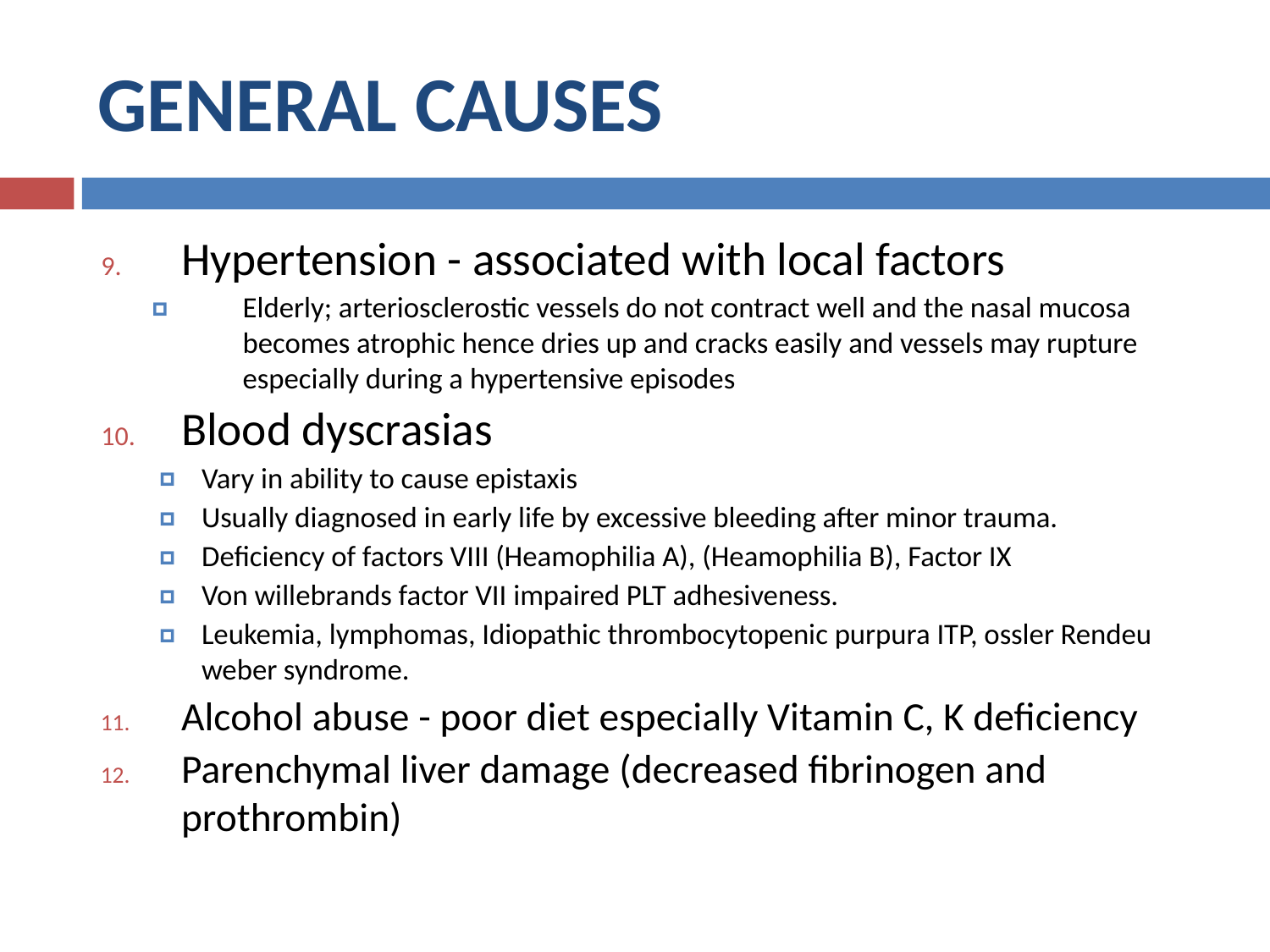

# GENERAL CAUSES
Hypertension - associated with local factors
Elderly; arteriosclerostic vessels do not contract well and the nasal mucosa becomes atrophic hence dries up and cracks easily and vessels may rupture especially during a hypertensive episodes
Blood dyscrasias
Vary in ability to cause epistaxis
Usually diagnosed in early life by excessive bleeding after minor trauma.
Deficiency of factors VIII (Heamophilia A), (Heamophilia B), Factor IX
Von willebrands factor VII impaired PLT adhesiveness.
Leukemia, lymphomas, Idiopathic thrombocytopenic purpura ITP, ossler Rendeu weber syndrome.
Alcohol abuse - poor diet especially Vitamin C, K deficiency
Parenchymal liver damage (decreased fibrinogen and prothrombin)